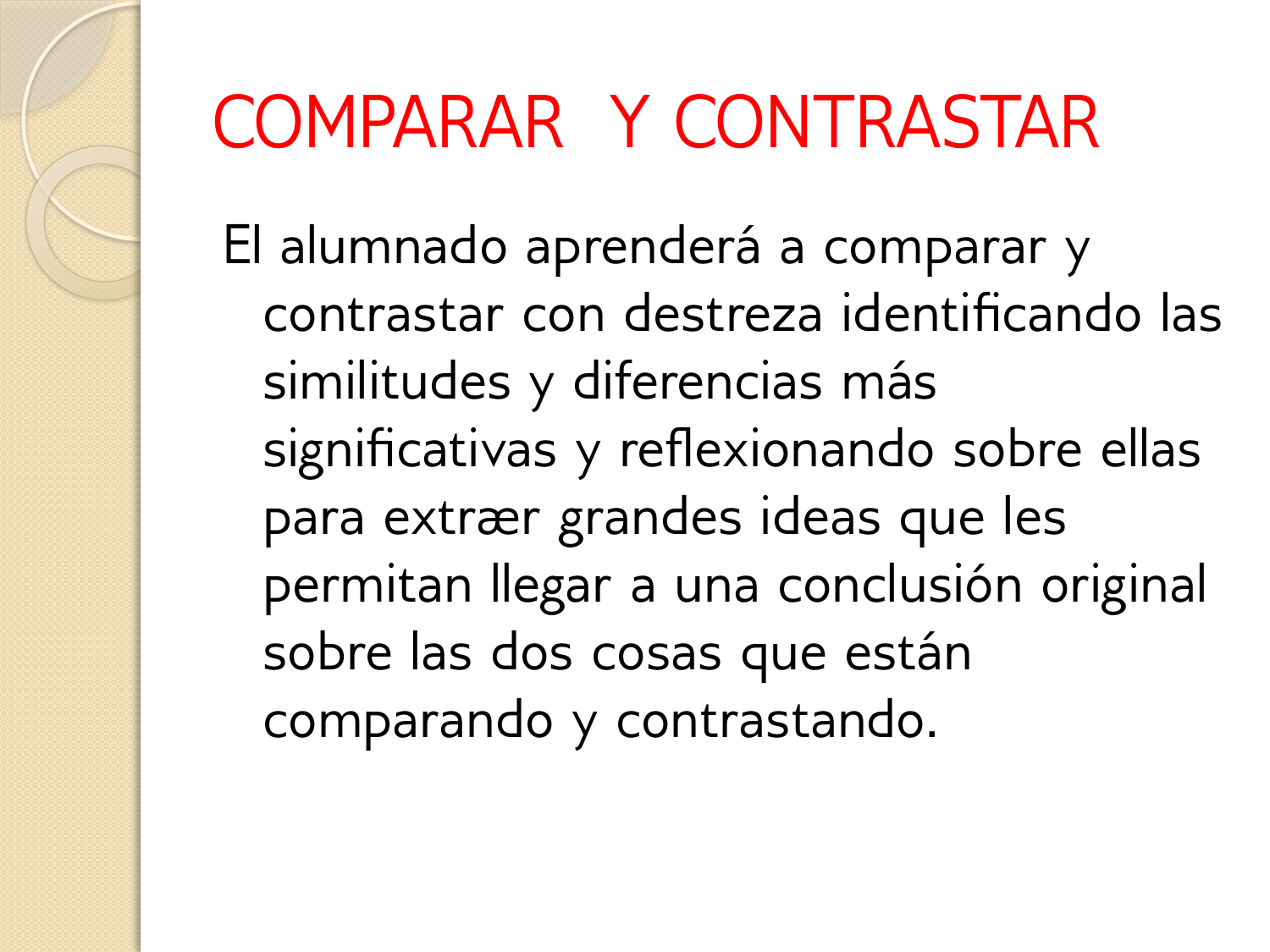

# COMPARAR  Y CONTRASTAR
El alumnado aprenderá a comparar y contrastar con destreza identificando las similitudes y diferencias más significativas y reflexionando sobre ellas para extraer grandes ideas que les permitan llegar a una conclusión original sobre las dos cosas que están comparando y contrastando.